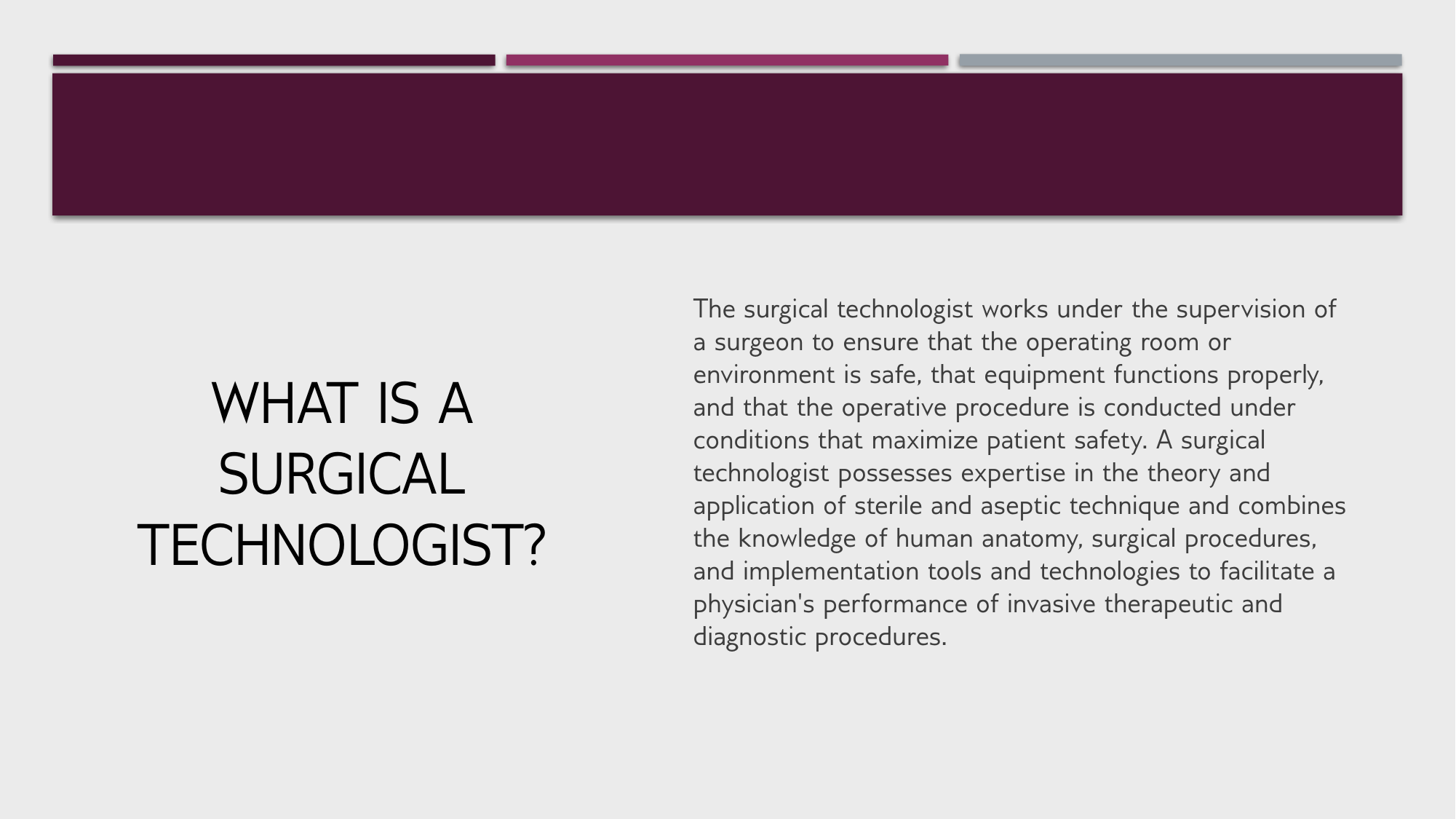

The surgical technologist works under the supervision of a surgeon to ensure that the operating room or environment is safe, that equipment functions properly, and that the operative procedure is conducted under conditions that maximize patient safety. A surgical technologist possesses expertise in the theory and application of sterile and aseptic technique and combines the knowledge of human anatomy, surgical procedures, and implementation tools and technologies to facilitate a physician's performance of invasive therapeutic and diagnostic procedures.
# What is a Surgical Technologist?